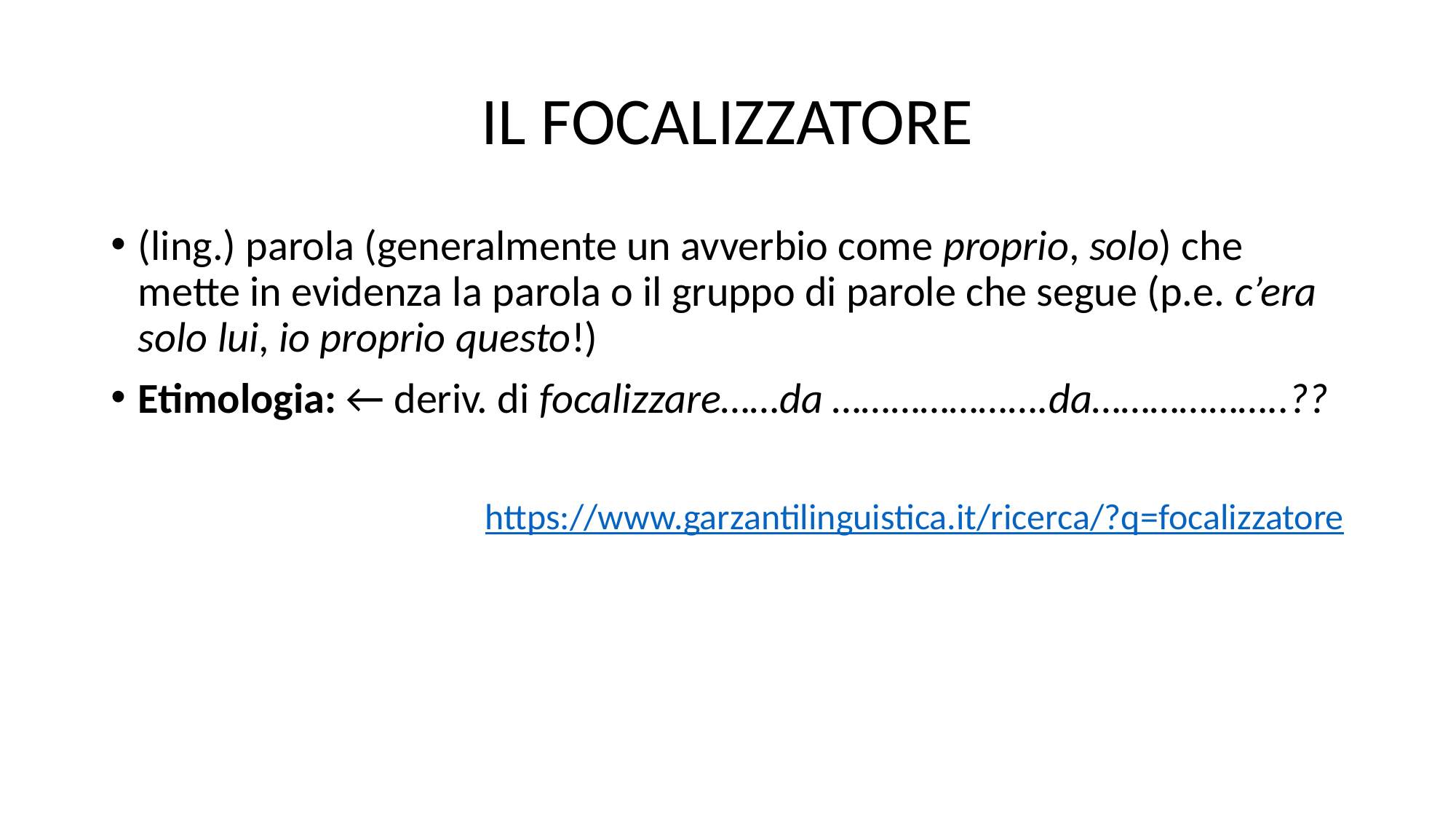

# IL FOCALIZZATORE
(ling.) parola (generalmente un avverbio come proprio, solo) che mette in evidenza la parola o il gruppo di parole che segue (p.e. c’era solo lui, io proprio questo!)
Etimologia: ← deriv. di focalizzare……da ………………….da………………..??

https://www.garzantilinguistica.it/ricerca/?q=focalizzatore